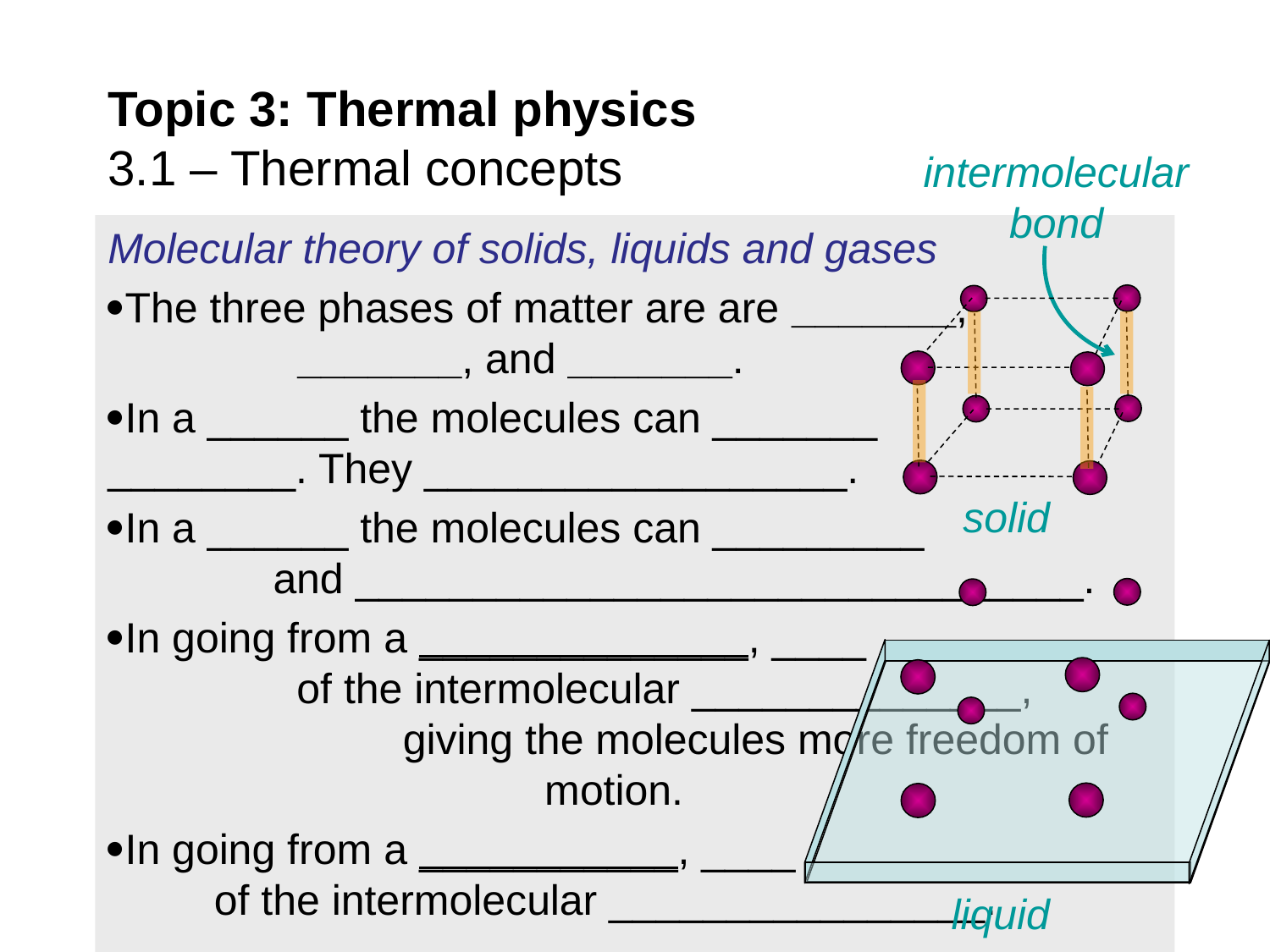

# Topic 3: Thermal physics 3.1 – Thermal concepts
intermolecular bond
Molecular theory of solids, liquids and gases
•The three phases of matter are are _______,                                 _______, and _______.
•In a ______ the molecules can _______                      ________. They __________________.
•In a ______ the molecules can _________                                   and _______________________________.
•In going from a ______________, ____                                         of the intermolecular ______________,                                    giving the molecules more freedom of                                          motion.
•In going from a ___________, ____                                        of the intermolecular ________________.

solid

liquid